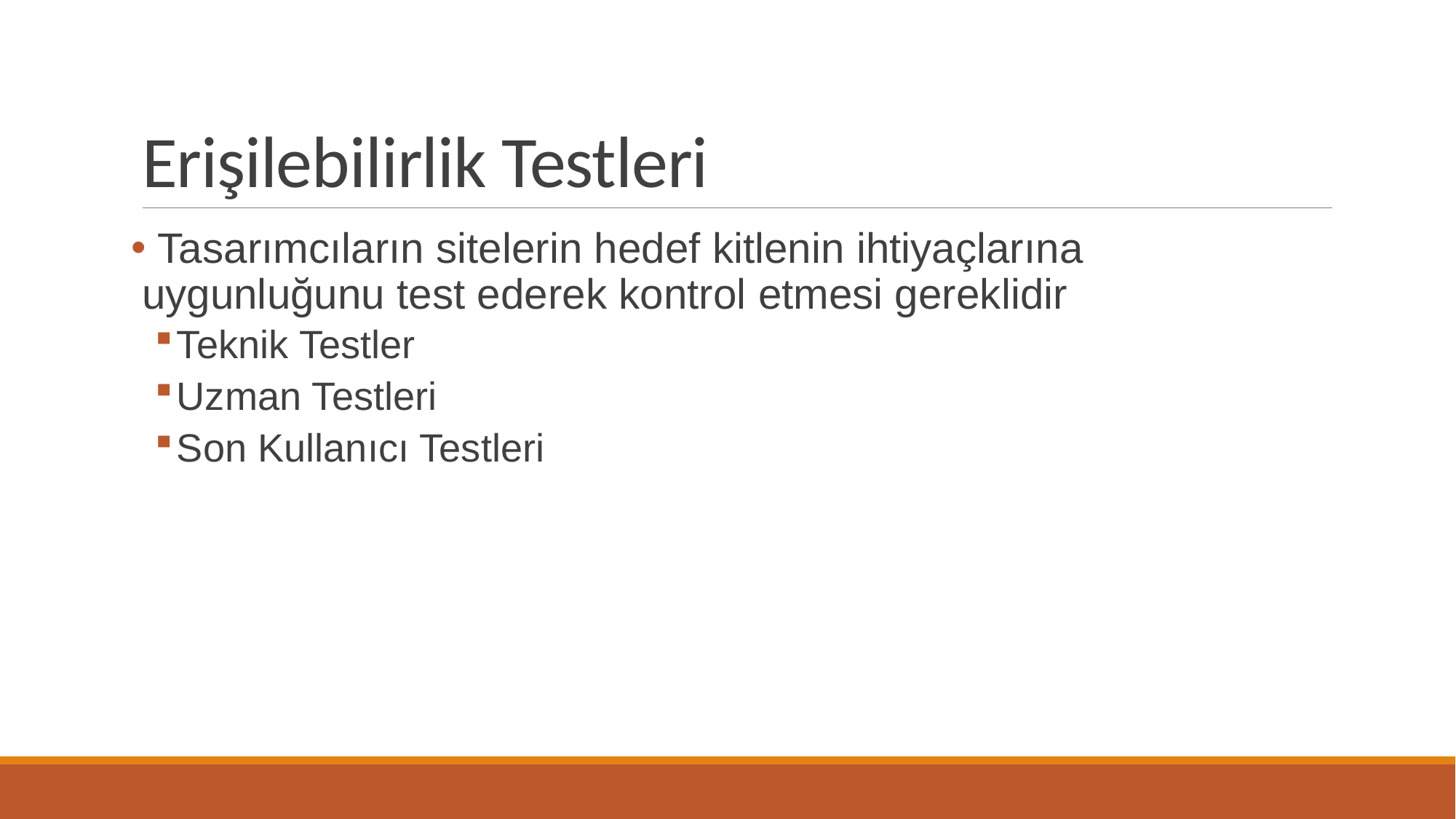

# Erişilebilirlik Testleri
 Tasarımcıların sitelerin hedef kitlenin ihtiyaçlarına uygunluğunu test ederek kontrol etmesi gereklidir
Teknik Testler
Uzman Testleri
Son Kullanıcı Testleri